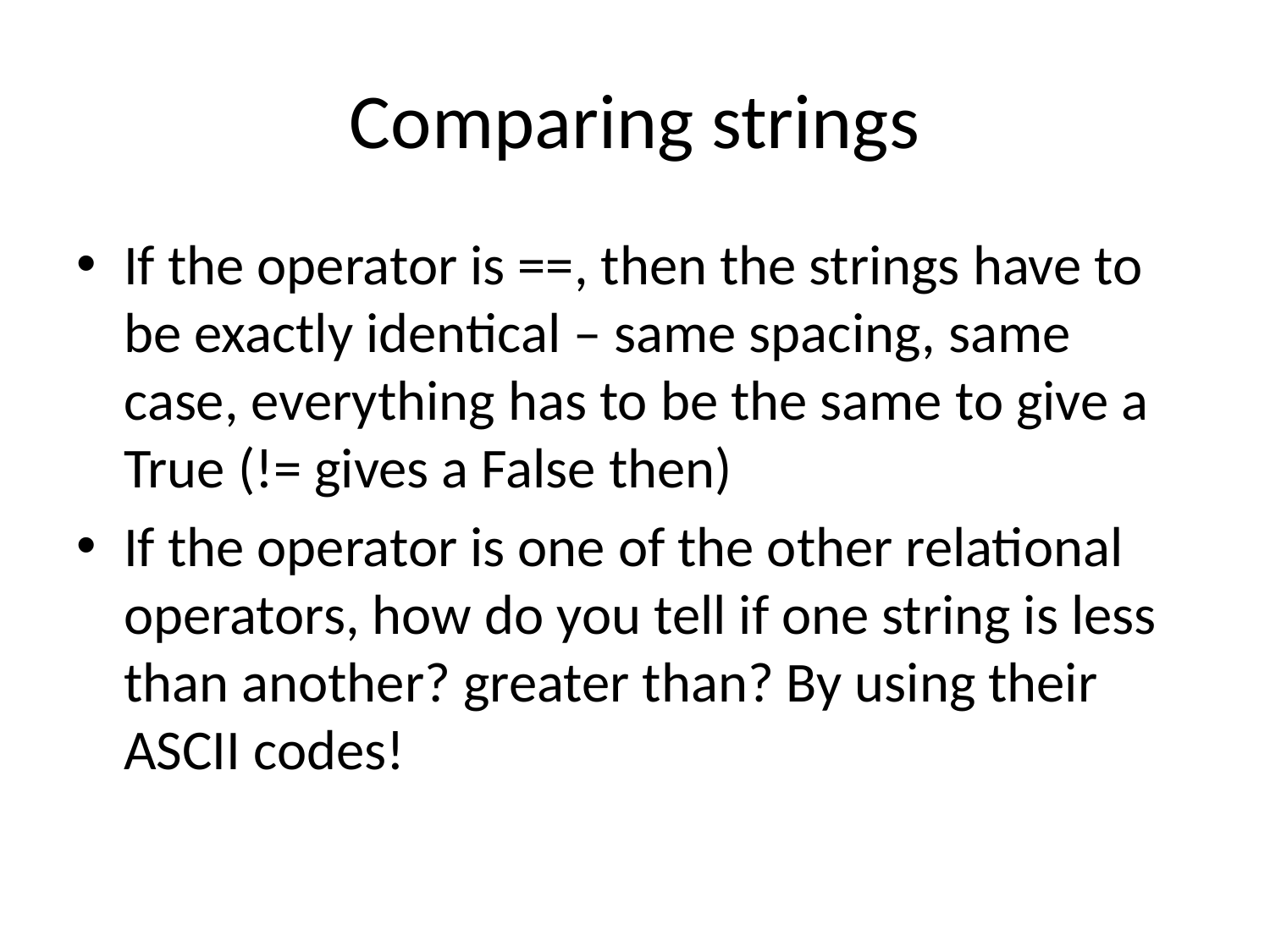

# Comparing strings
If the operator is ==, then the strings have to be exactly identical – same spacing, same case, everything has to be the same to give a True (!= gives a False then)
If the operator is one of the other relational operators, how do you tell if one string is less than another? greater than? By using their ASCII codes!